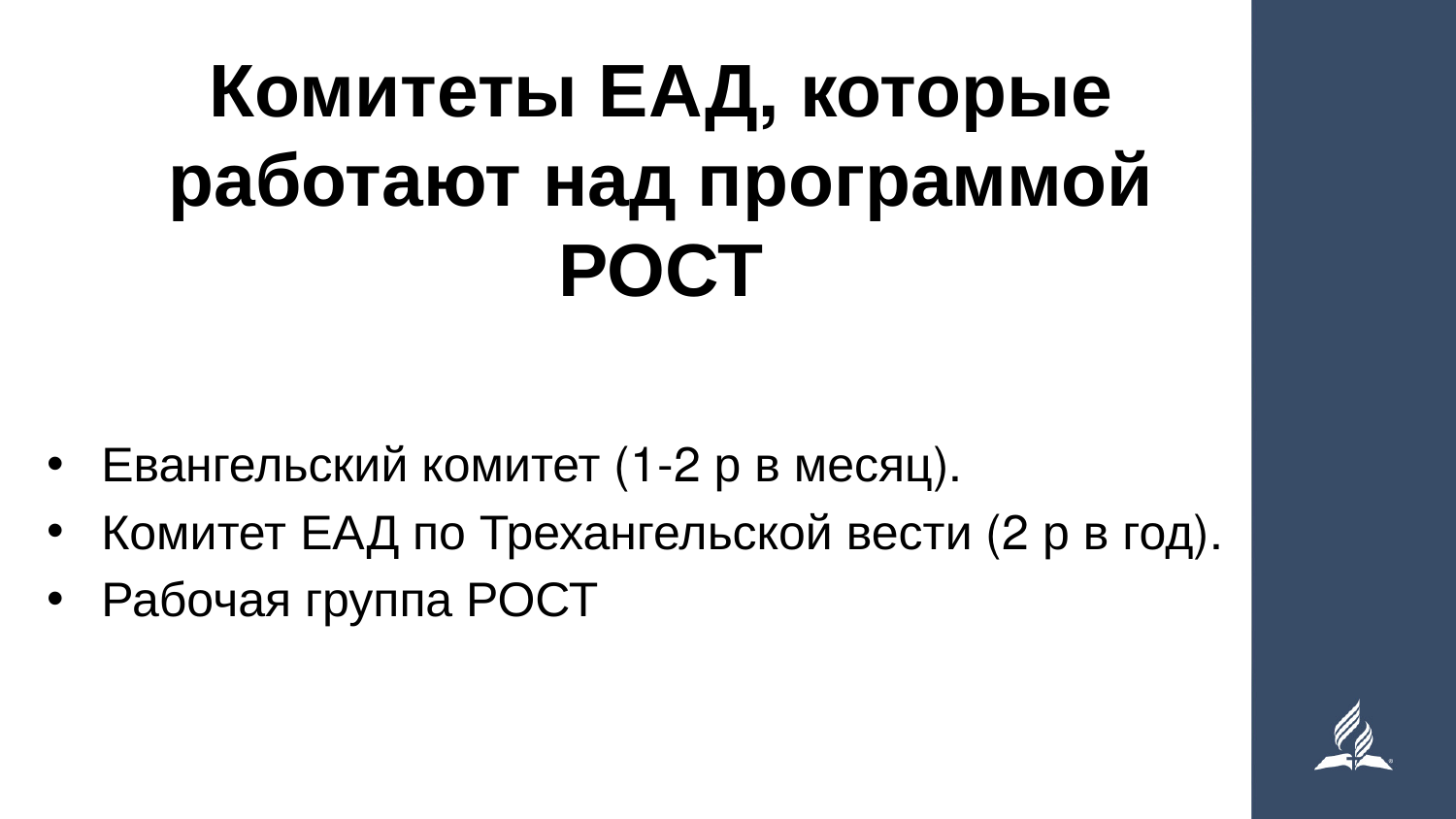

# Комитеты ЕАД, которые работают над программой РОСТ
Евангельский комитет (1-2 р в месяц).
Комитет ЕАД по Трехангельской вести (2 р в год).
Рабочая группа РОСТ